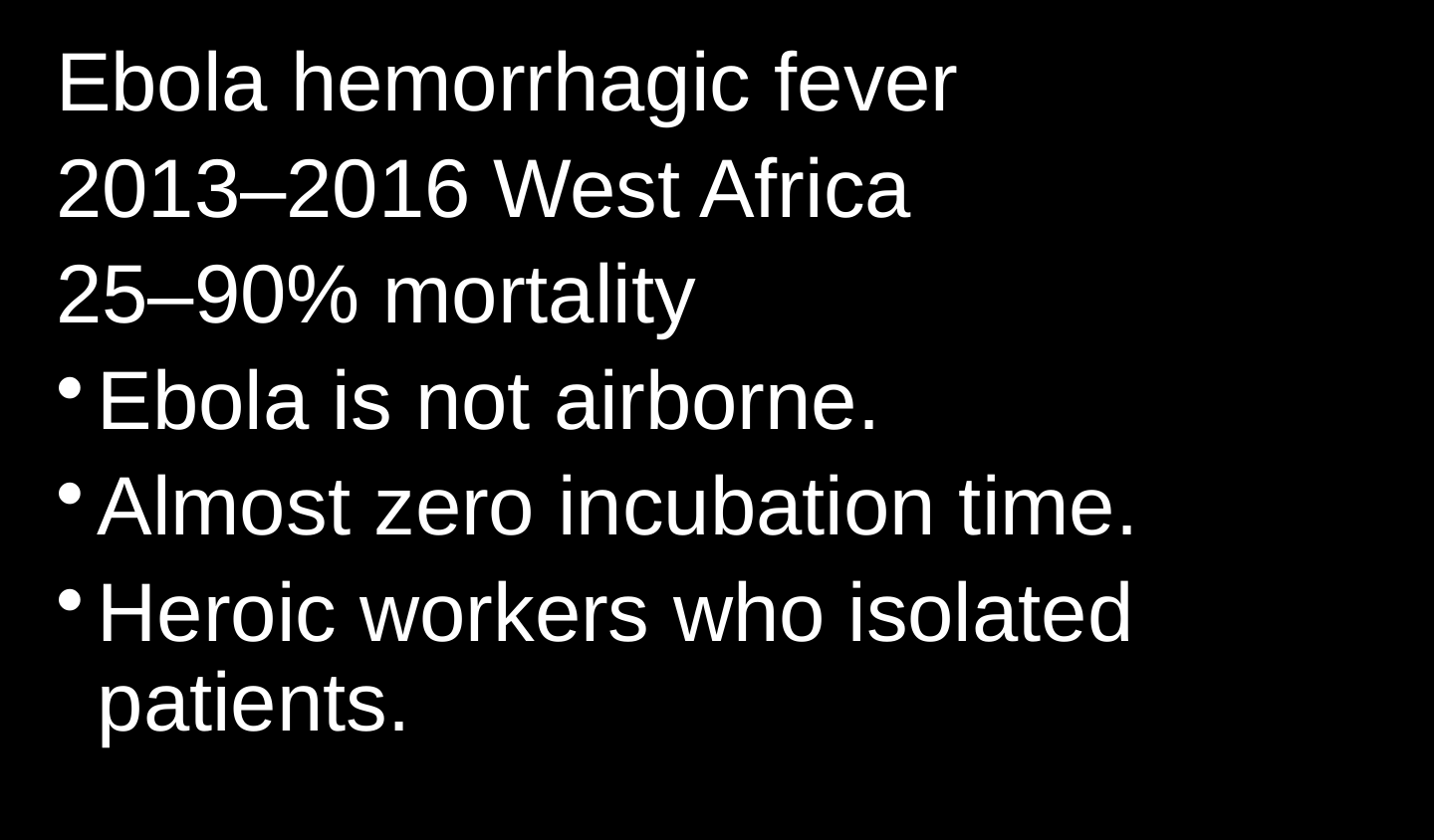

Ebola hemorrhagic fever
2013–2016 West Africa
25–90% mortality
Ebola is not airborne.
Almost zero incubation time.
Heroic workers who isolated patients.